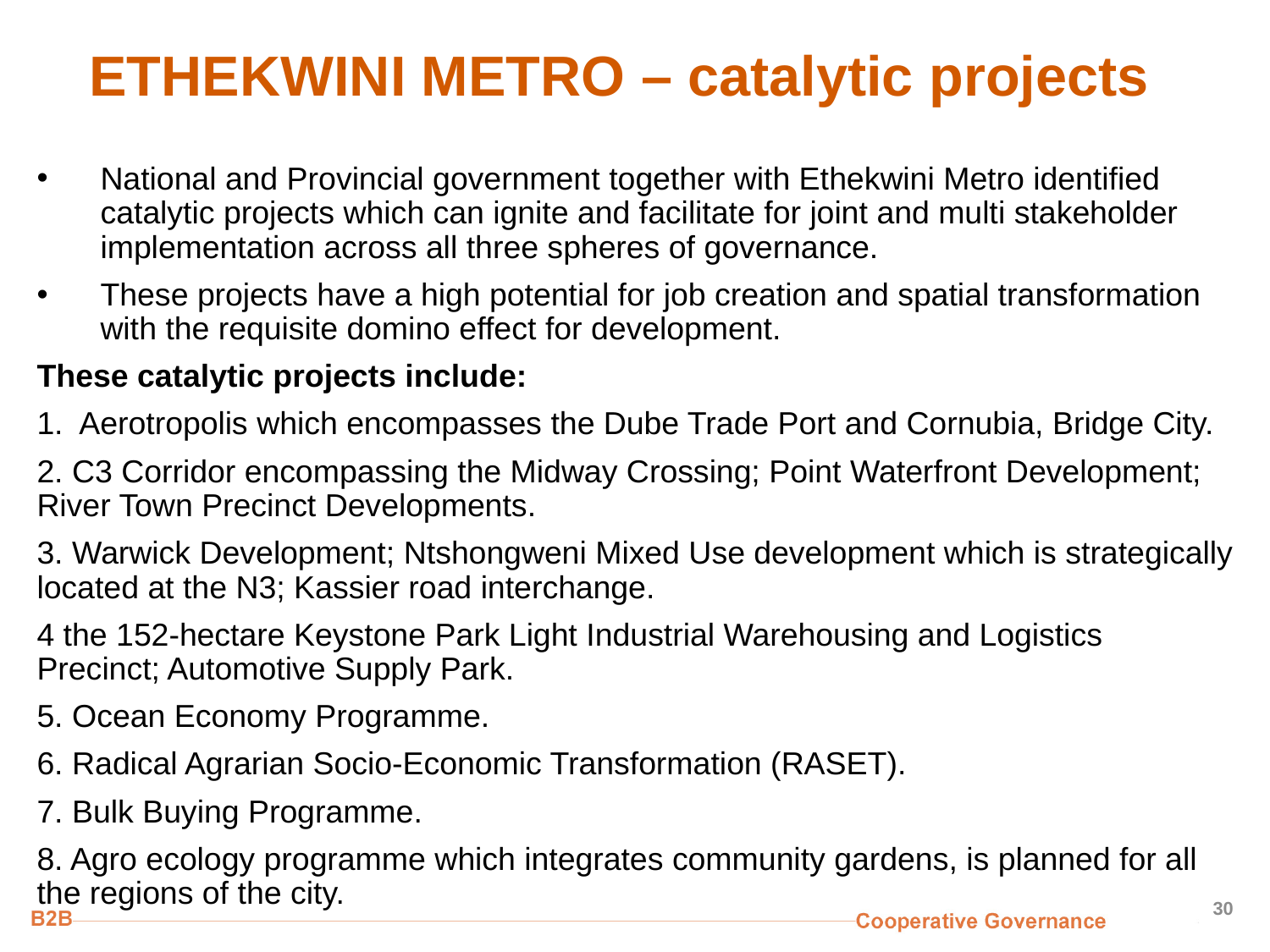

# ETHEKWINI METRO – catalytic projects
National and Provincial government together with Ethekwini Metro identified catalytic projects which can ignite and facilitate for joint and multi stakeholder implementation across all three spheres of governance.
These projects have a high potential for job creation and spatial transformation with the requisite domino effect for development.
These catalytic projects include:
1.  Aerotropolis which encompasses the Dube Trade Port and Cornubia, Bridge City.
2. C3 Corridor encompassing the Midway Crossing; Point Waterfront Development; River Town Precinct Developments.
3. Warwick Development; Ntshongweni Mixed Use development which is strategically located at the N3; Kassier road interchange.
4 the 152-hectare Keystone Park Light Industrial Warehousing and Logistics Precinct; Automotive Supply Park.
5. Ocean Economy Programme.
6. Radical Agrarian Socio-Economic Transformation (RASET).
7. Bulk Buying Programme.
8. Agro ecology programme which integrates community gardens, is planned for all the regions of the city.

30